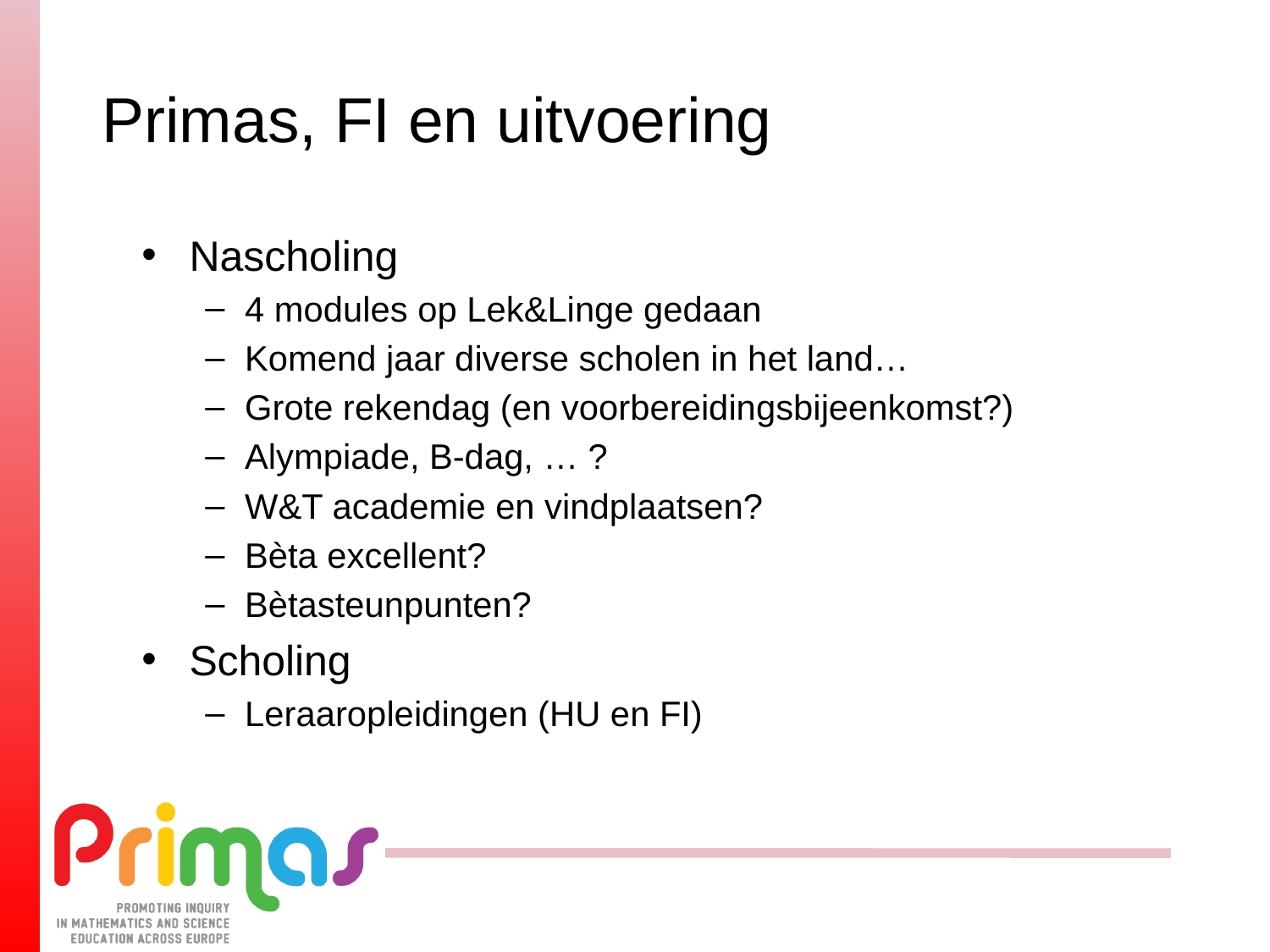

# Primas, FI en uitvoering
Nascholing
4 modules op Lek&Linge gedaan
Komend jaar diverse scholen in het land…
Grote rekendag (en voorbereidingsbijeenkomst?)
Alympiade, B-dag, … ?
W&T academie en vindplaatsen?
Bèta excellent?
Bètasteunpunten?
Scholing
Leraaropleidingen (HU en FI)